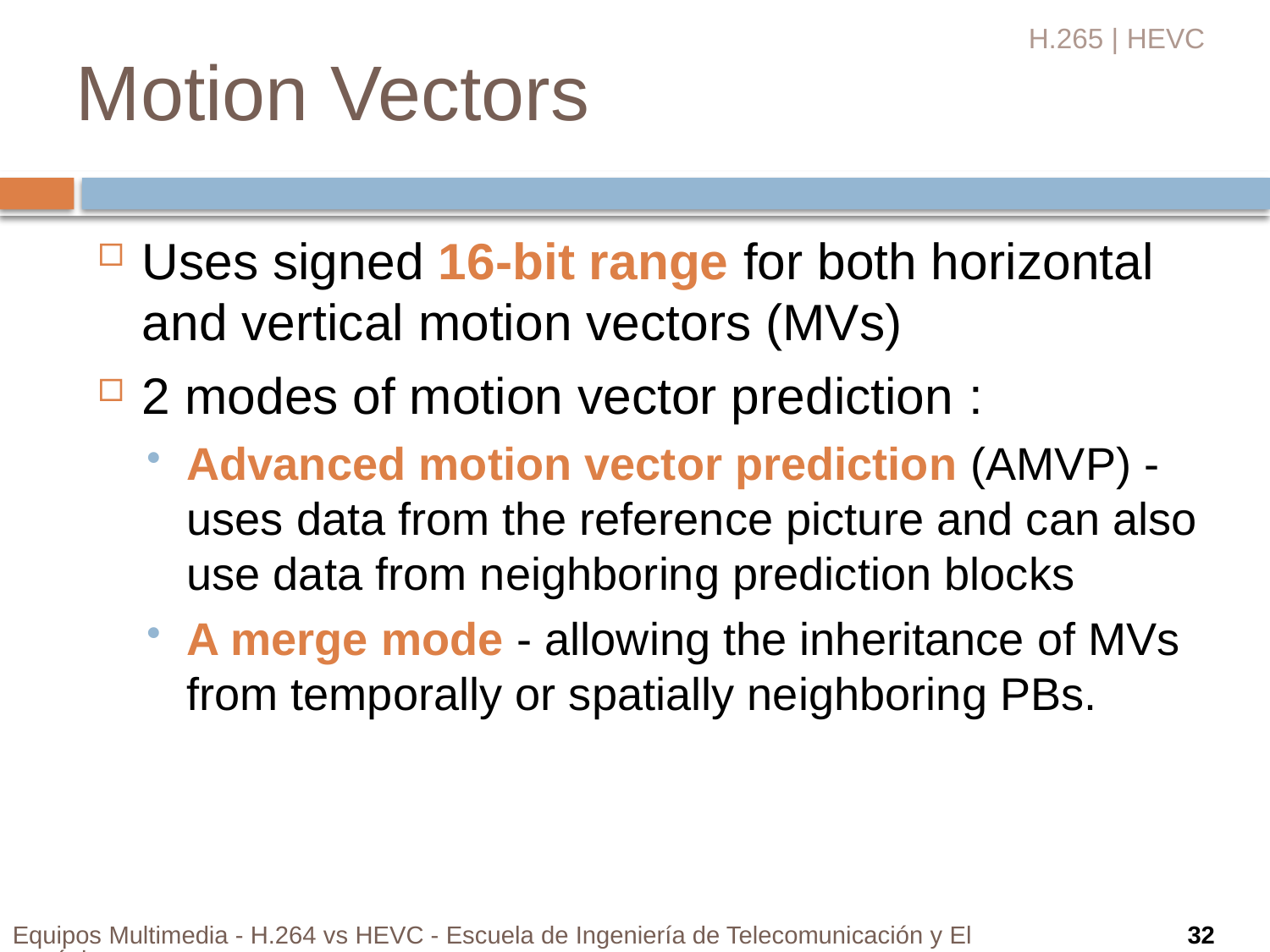

H.265 | HEVC
# Motion Vectors
Uses signed 16-bit range for both horizontal and vertical motion vectors (MVs)
2 modes of motion vector prediction :
Advanced motion vector prediction (AMVP) - uses data from the reference picture and can also use data from neighboring prediction blocks
A merge mode - allowing the inheritance of MVs from temporally or spatially neighboring PBs.
Equipos Multimedia - H.264 vs HEVC - Escuela de Ingeniería de Telecomunicación y Electrónica
32